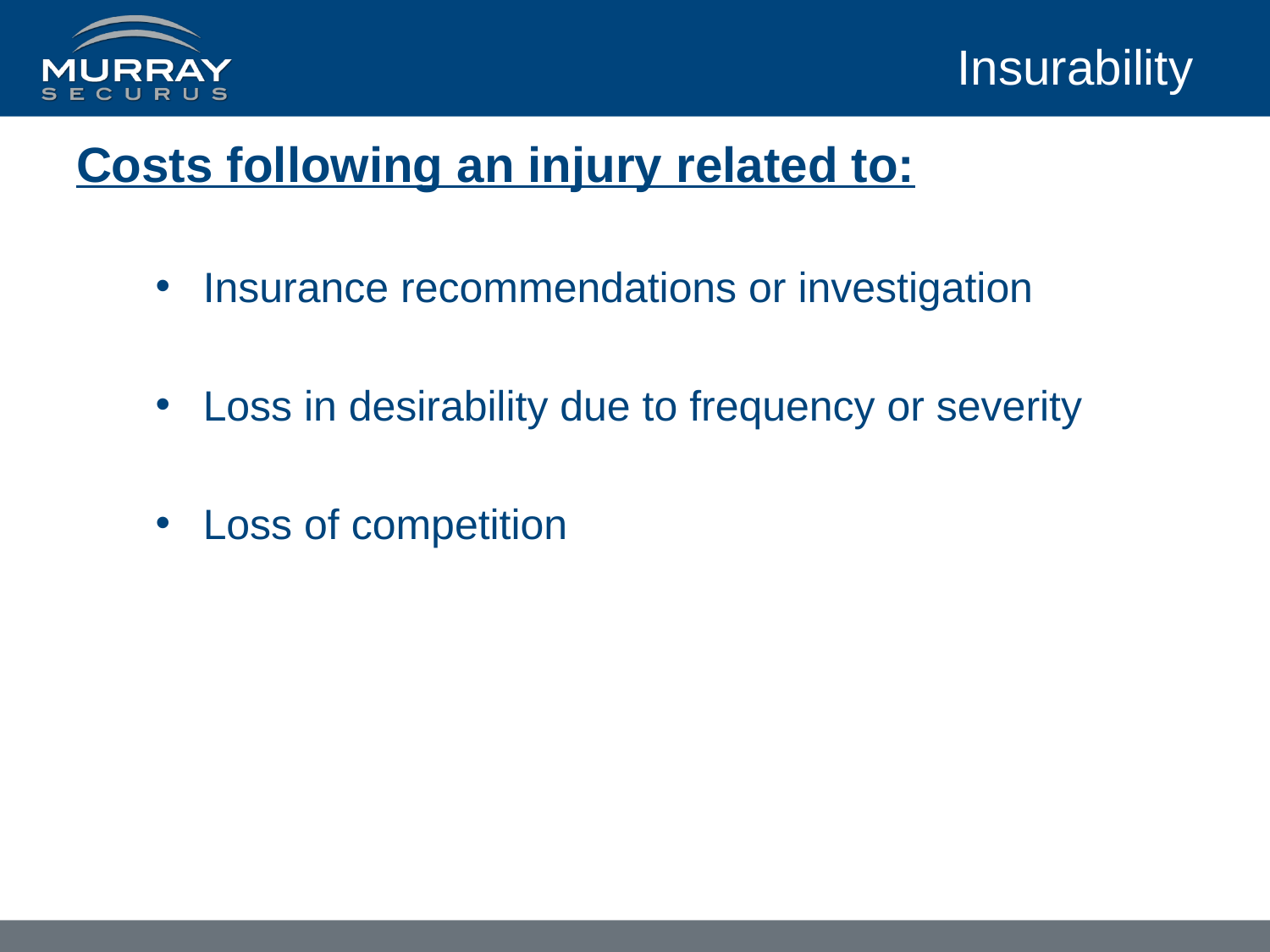

# Insurability
Costs following an injury related to:

Insurance recommendations or investigation

Loss in desirability due to frequency or severity

Loss of competition